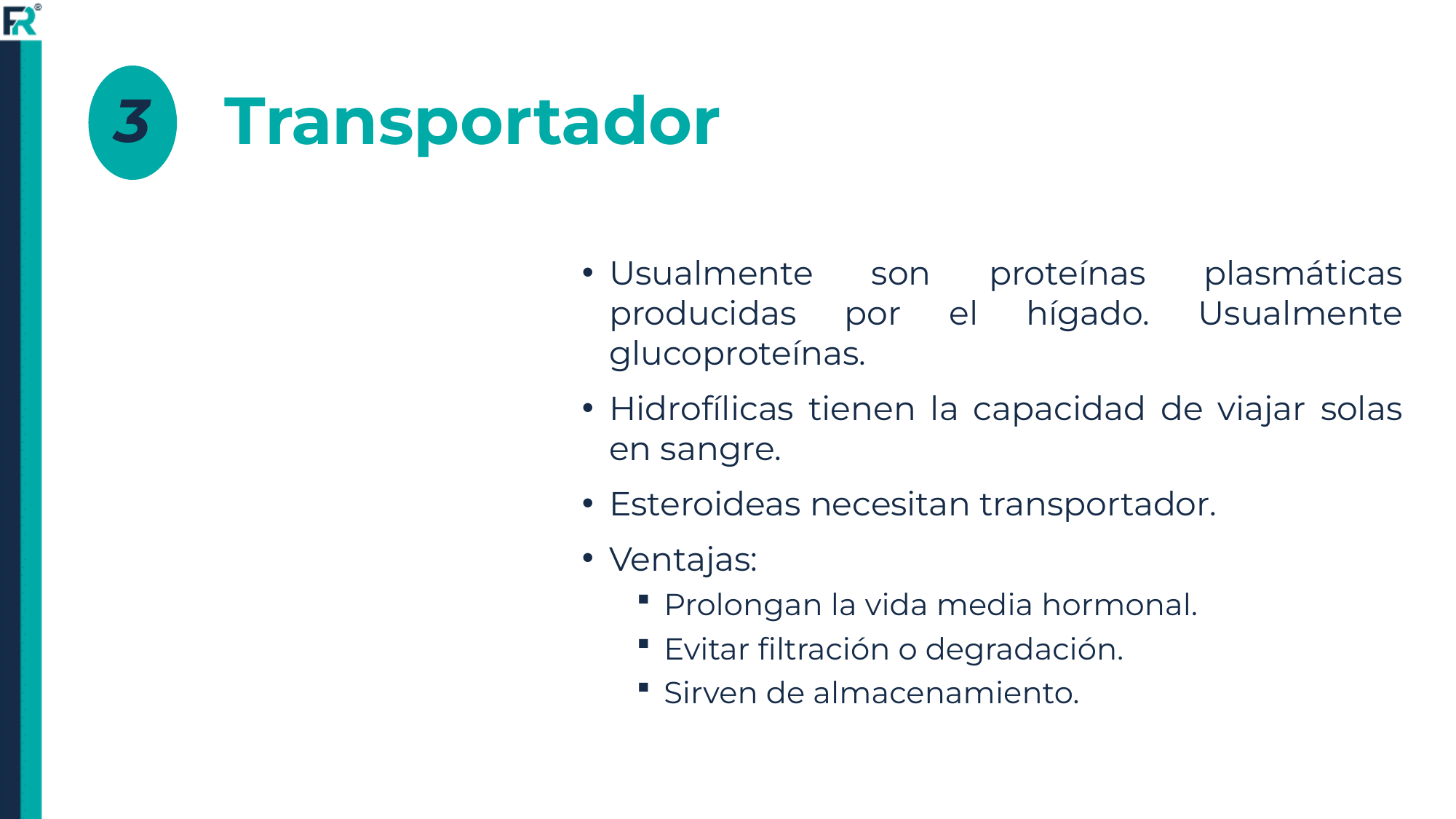

# Transportador
3
Usualmente son proteínas plasmáticas producidas por el hígado. Usualmente glucoproteínas.
Hidrofílicas tienen la capacidad de viajar solas en sangre.
Esteroideas necesitan transportador.
Ventajas:
Prolongan la vida media hormonal.
Evitar filtración o degradación.
Sirven de almacenamiento.